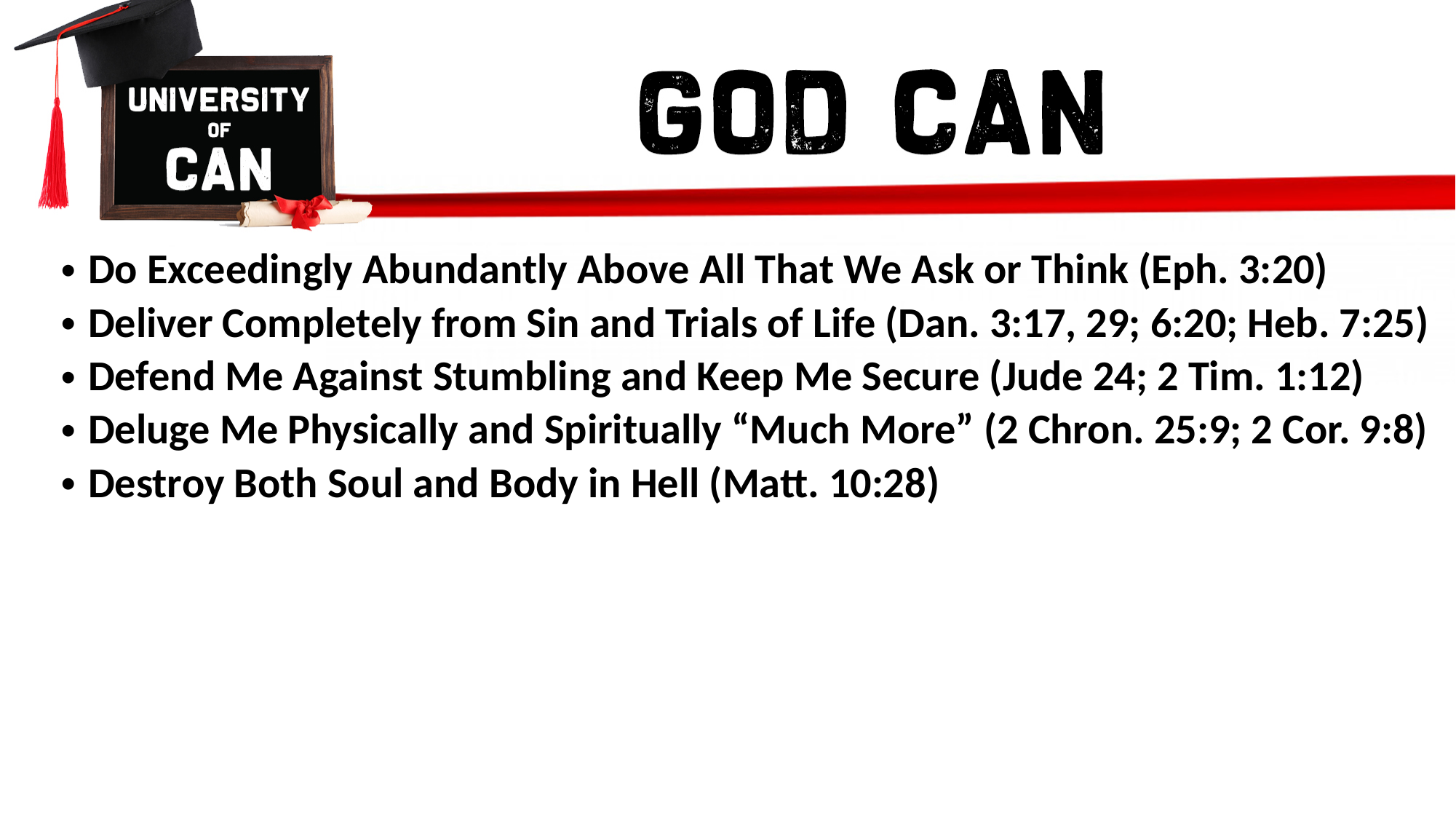

Do Exceedingly Abundantly Above All That We Ask or Think (Eph. 3:20)
Deliver Completely from Sin and Trials of Life (Dan. 3:17, 29; 6:20; Heb. 7:25)
Defend Me Against Stumbling and Keep Me Secure (Jude 24; 2 Tim. 1:12)
Deluge Me Physically and Spiritually “Much More” (2 Chron. 25:9; 2 Cor. 9:8)
Destroy Both Soul and Body in Hell (Matt. 10:28)